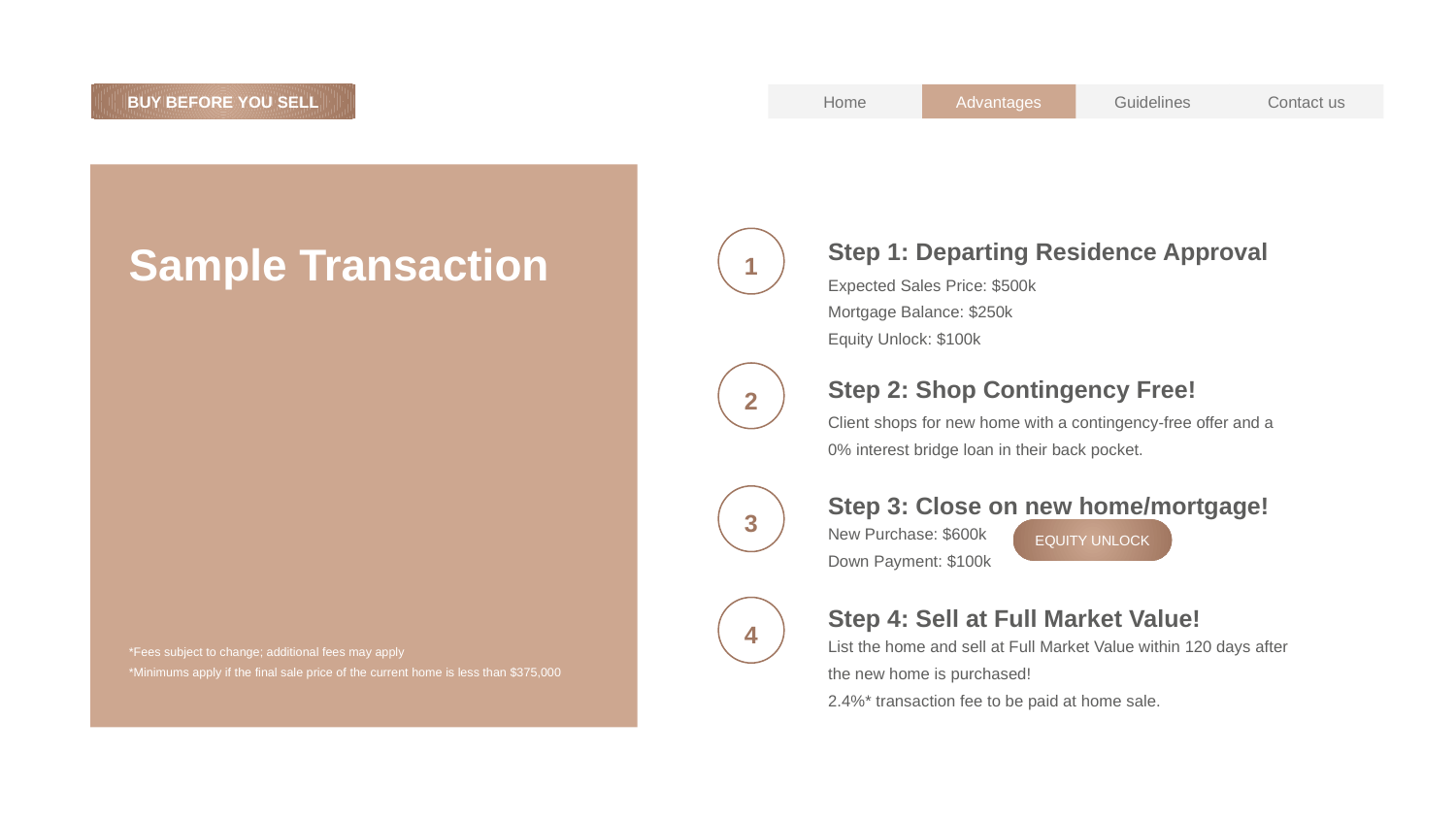

BUY BEFORE YOU SELL
Home
Advantages
Guidelines
Contact us

Step 1: Departing Residence Approval
Sample Transaction

1
Expected Sales Price: $500k
Mortgage Balance: $250k
Equity Unlock: $100k

Step 2: Shop Contingency Free!
2
Client shops for new home with a contingency-free offer and a 0% interest bridge loan in their back pocket.
Step 3: Close on new home/mortgage!

3
New Purchase: $600k
Down Payment: $100k
EQUITY UNLOCK
Step 4: Sell at Full Market Value!

4
List the home and sell at Full Market Value within 120 days after the new home is purchased!
2.4%* transaction fee to be paid at home sale.
*Fees subject to change; additional fees may apply
*Minimums apply if the final sale price of the current home is less than $375,000